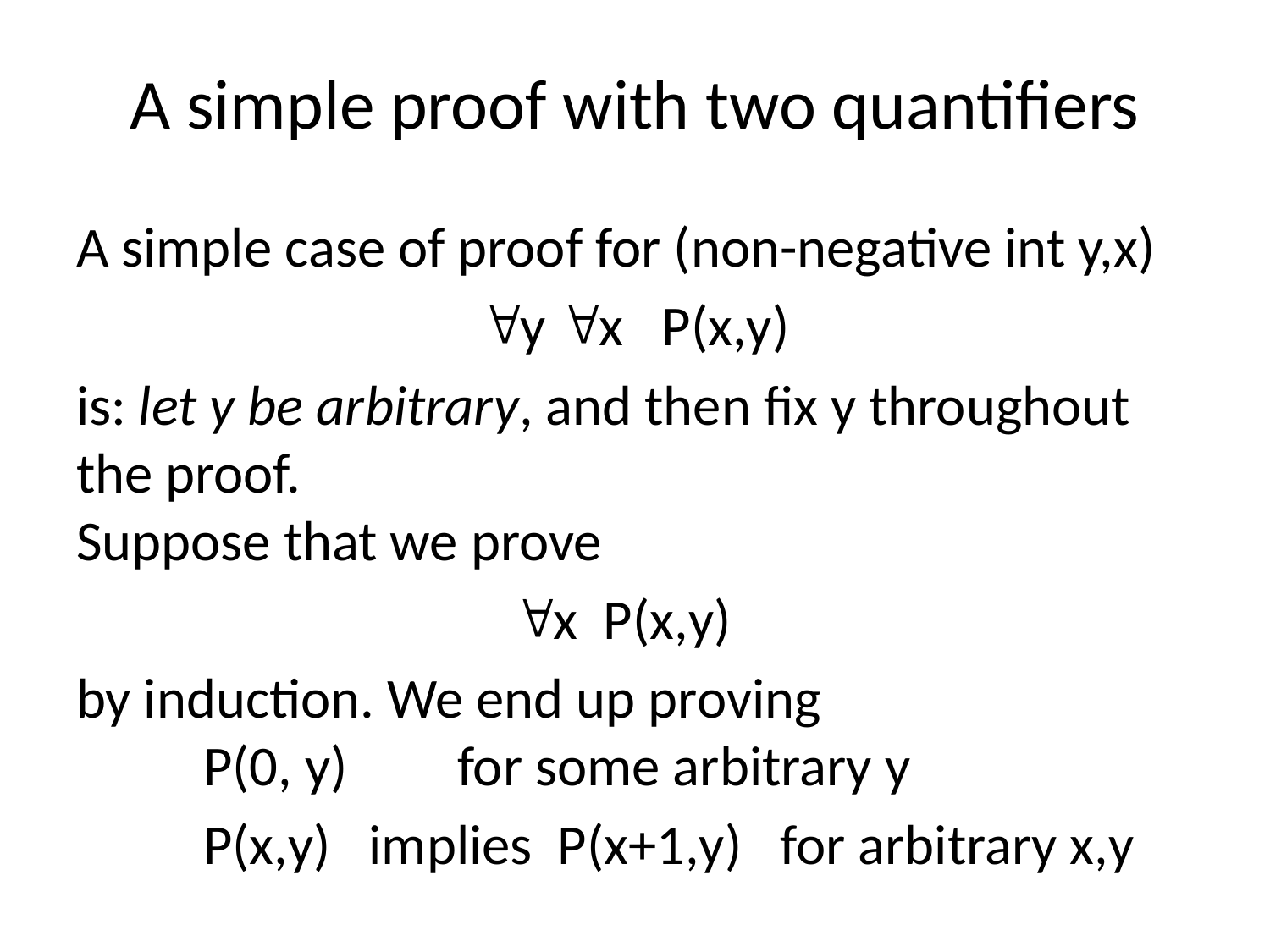

# A simple proof with two quantifiers
A simple case of proof for (non-negative int y,x)
∀y ∀x   P(x,y)
is: let y be arbitrary, and then fix y throughout the proof.
Suppose that we prove
∀x  P(x,y)
by induction. We end up proving
	P(0, y)	for some arbitrary y
	P(x,y)   implies  P(x+1,y)   for arbitrary x,y